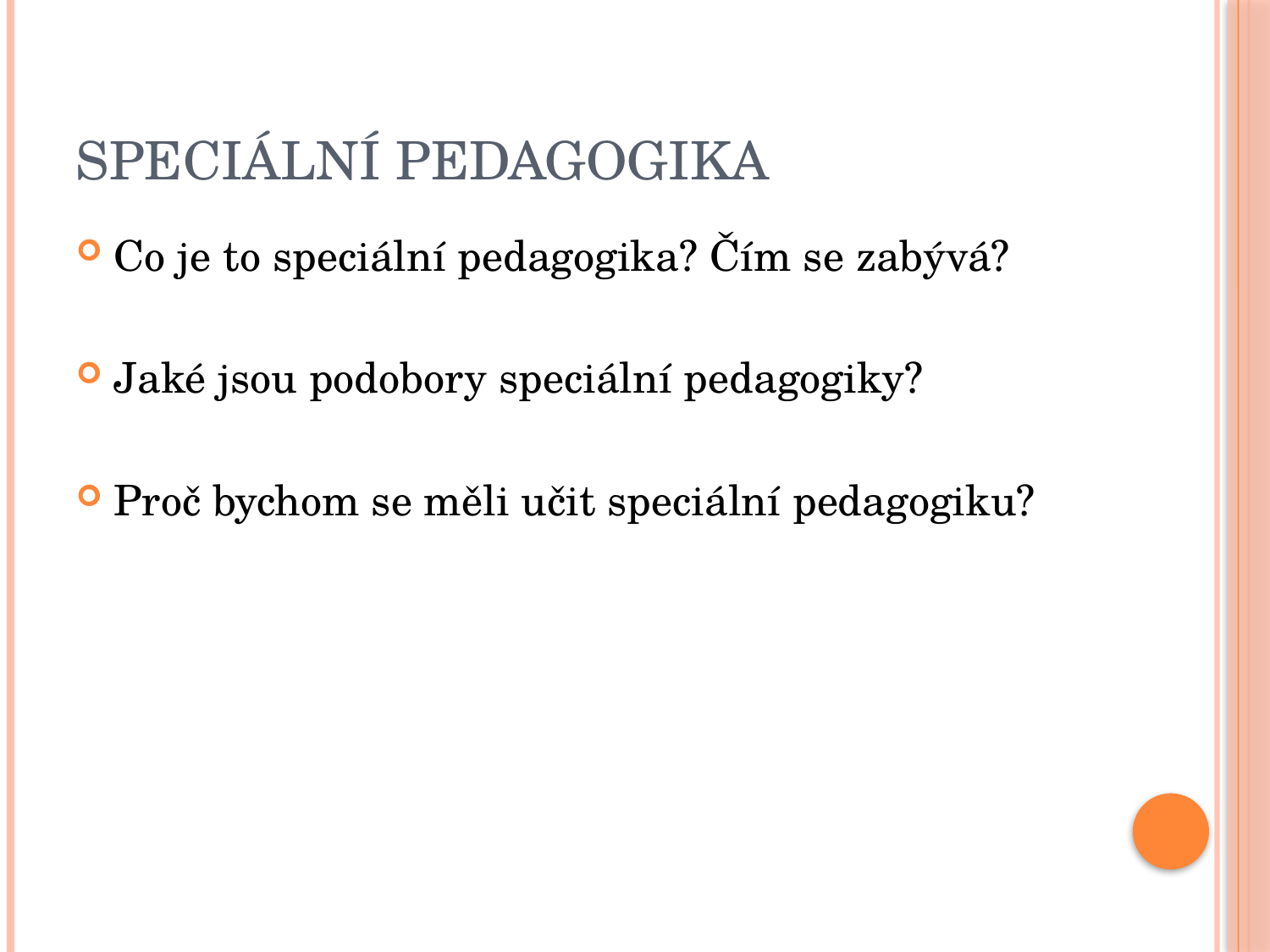

# Speciální pedagogika
Co je to speciální pedagogika? Čím se zabývá?

Jaké jsou podobory speciální pedagogiky?

Proč bychom se měli učit speciální pedagogiku?